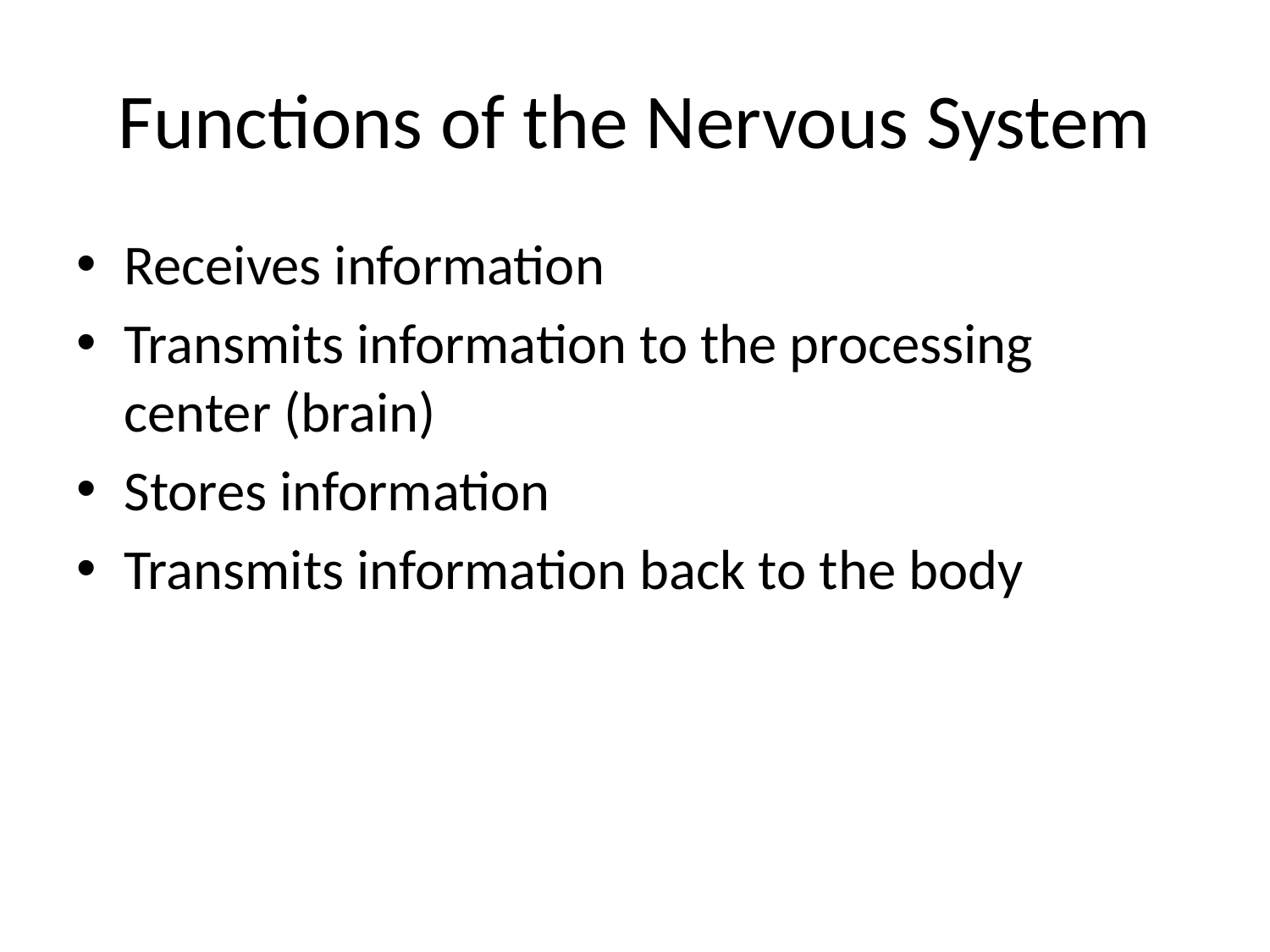

# Functions of the Nervous System
Receives information
Transmits information to the processing center (brain)
Stores information
Transmits information back to the body